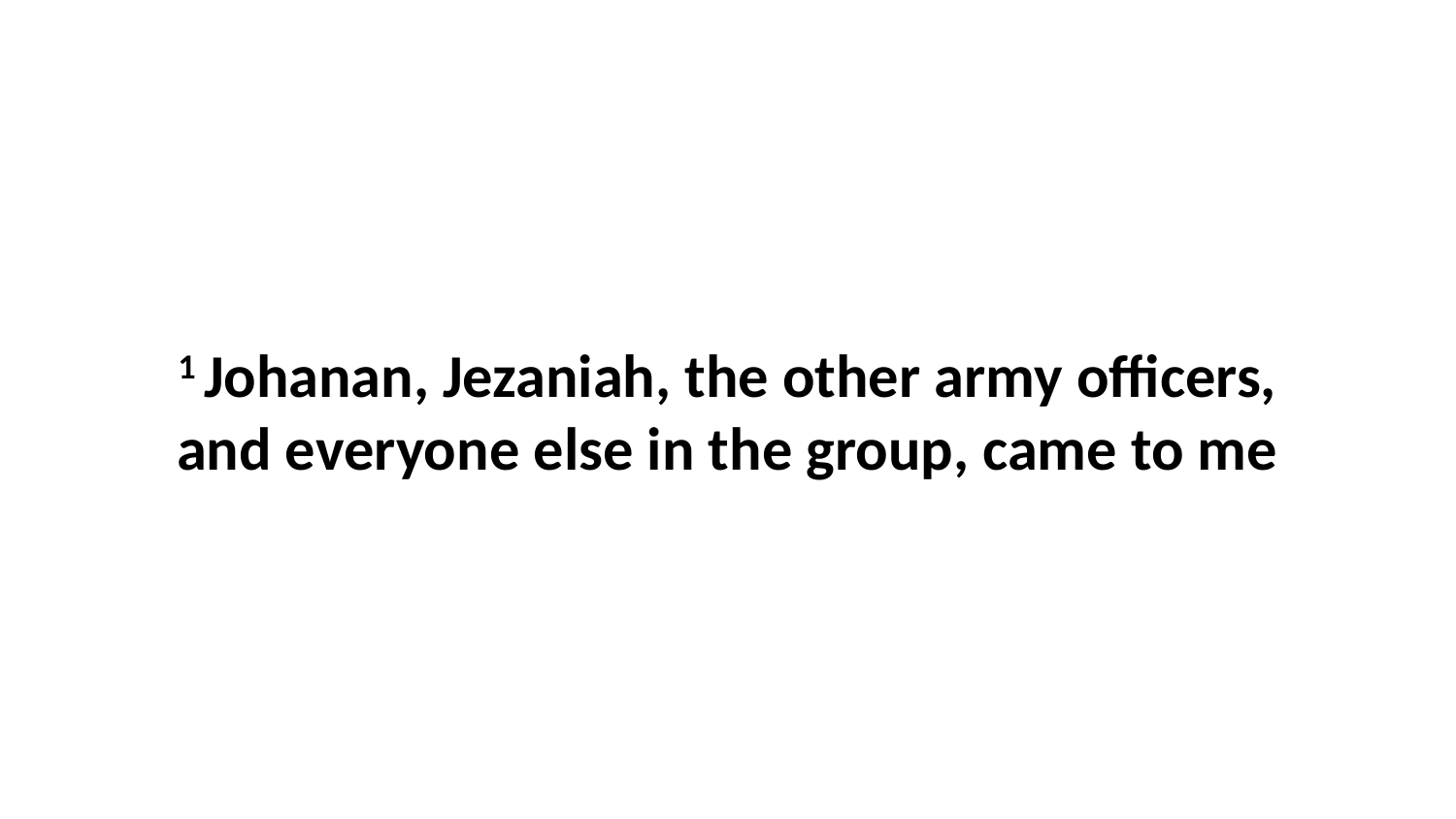

1 Johanan, Jezaniah, the other army officers, and everyone else in the group, came to me